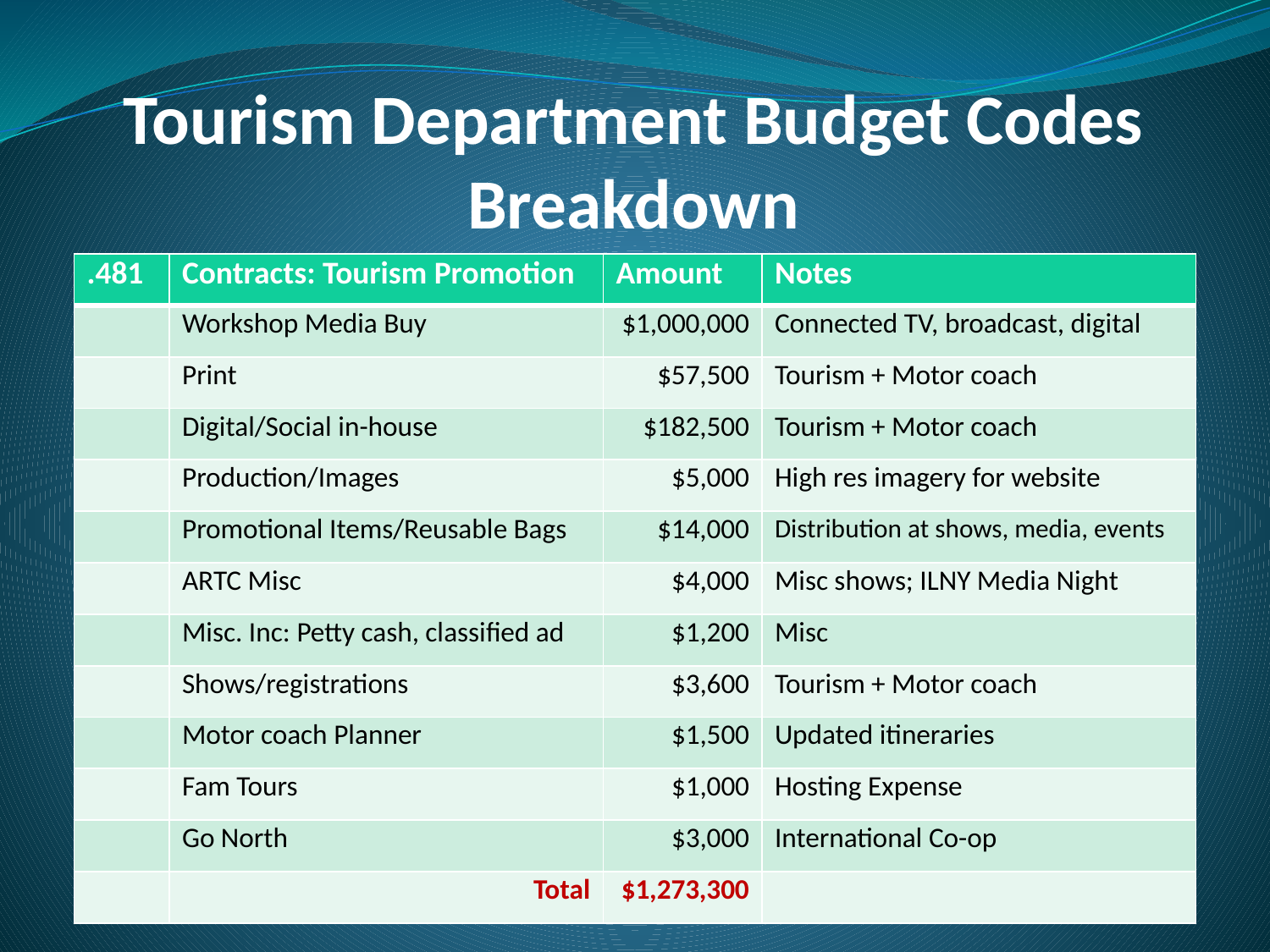

# Tourism Department Budget Codes Breakdown
| .481 | Contracts: Tourism Promotion | Amount | Notes |
| --- | --- | --- | --- |
|  | Workshop Media Buy | $1,000,000 | Connected TV, broadcast, digital |
|  | Print | $57,500 | Tourism + Motor coach |
|  | Digital/Social in-house | $182,500 | Tourism + Motor coach |
|  | Production/Images | $5,000 | High res imagery for website |
|  | Promotional Items/Reusable Bags | $14,000 | Distribution at shows, media, events |
|  | ARTC Misc | $4,000 | Misc shows; ILNY Media Night |
|  | Misc. Inc: Petty cash, classified ad | $1,200 | Misc |
|  | Shows/registrations | $3,600 | Tourism + Motor coach |
|  | Motor coach Planner | $1,500 | Updated itineraries |
|  | Fam Tours | $1,000 | Hosting Expense |
|  | Go North | $3,000 | International Co-op |
|  | Total | $1,273,300 |  |